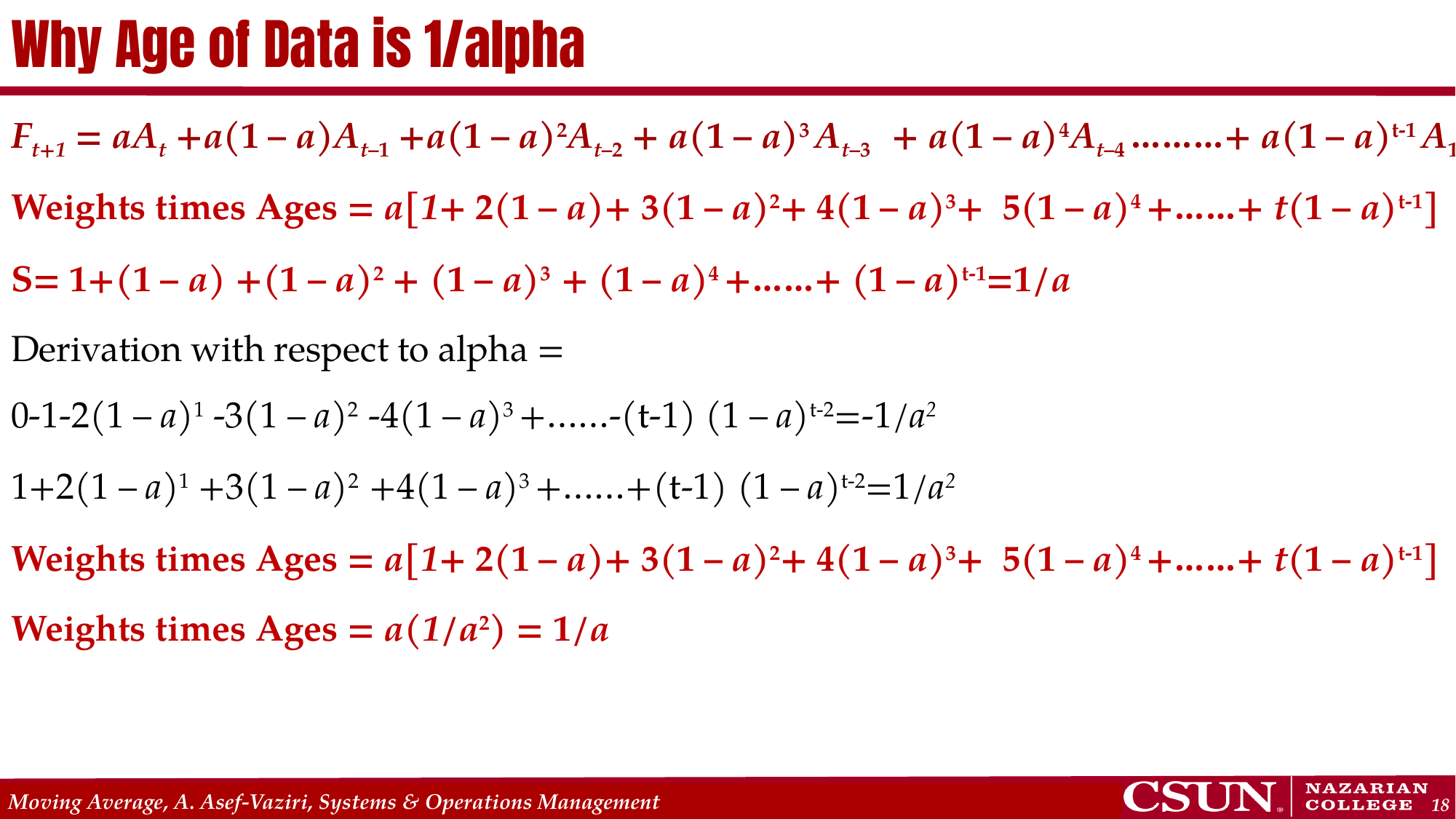

# Why Age of Data is 1/alpha
Ft+1 = aAt +a(1 – a)At–1 +a(1 – a)2At–2 + a(1 – a)3 At–3    + a(1 – a)4At–4 ………+ a(1 – a)t-1 A1
Weights times Ages = a[1+ 2(1 – a)+ 3(1 – a)2+ 4(1 – a)3+  5(1 – a)4 +……+ t(1 – a)t-1]
S= 1+(1 – a) +(1 – a)2 + (1 – a)3  + (1 – a)4 +……+ (1 – a)t-1=1/a
Derivation with respect to alpha =
0-1-2(1 – a)1 -3(1 – a)2  -4(1 – a)3 +……-(t-1) (1 – a)t-2=-1/a2
1+2(1 – a)1 +3(1 – a)2  +4(1 – a)3 +……+(t-1) (1 – a)t-2=1/a2
Weights times Ages = a[1+ 2(1 – a)+ 3(1 – a)2+ 4(1 – a)3+  5(1 – a)4 +……+ t(1 – a)t-1]
Weights times Ages = a(1/a2) = 1/a